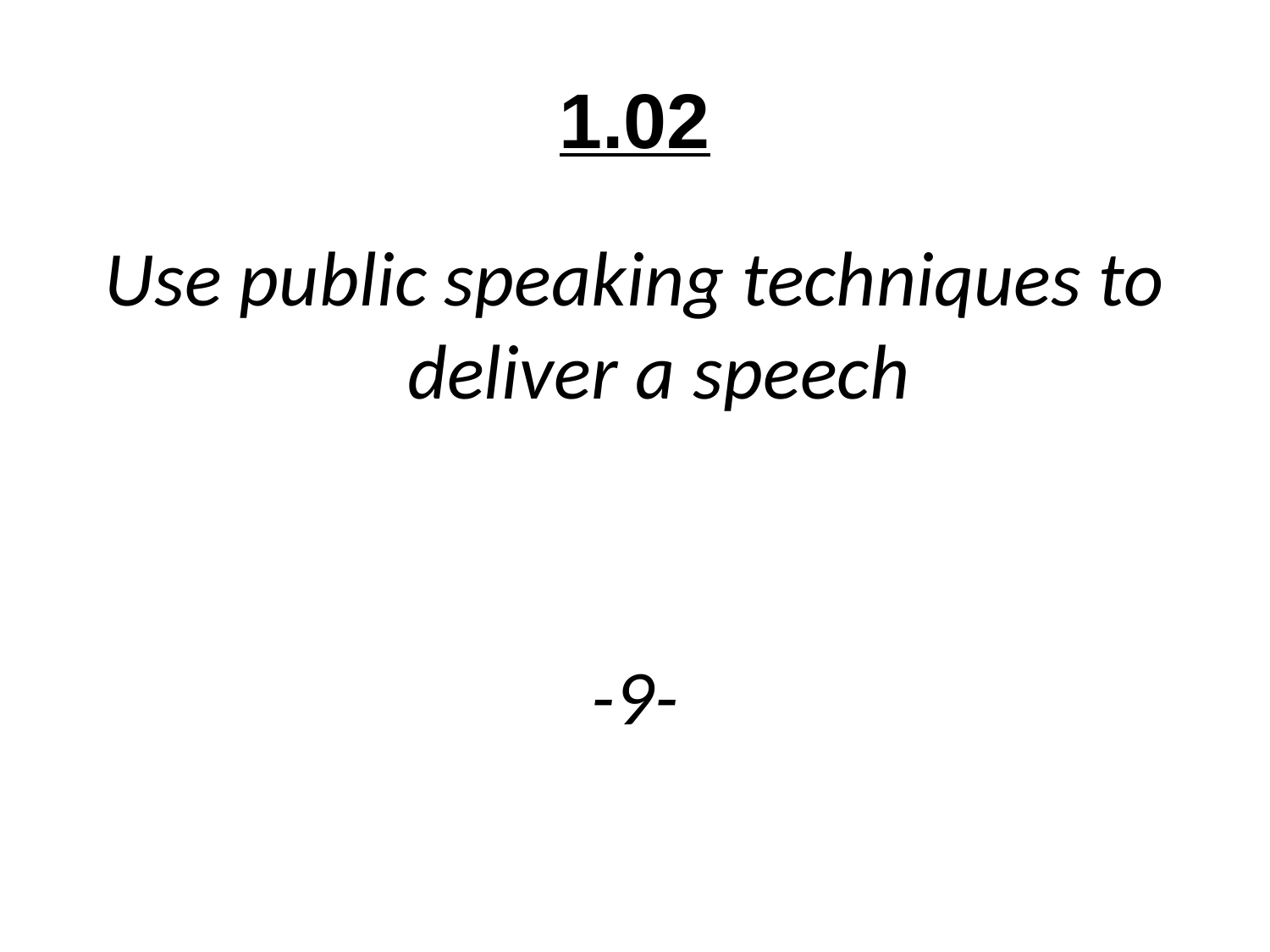

# 1.02
Use public speaking techniques to deliver a speech

-9-